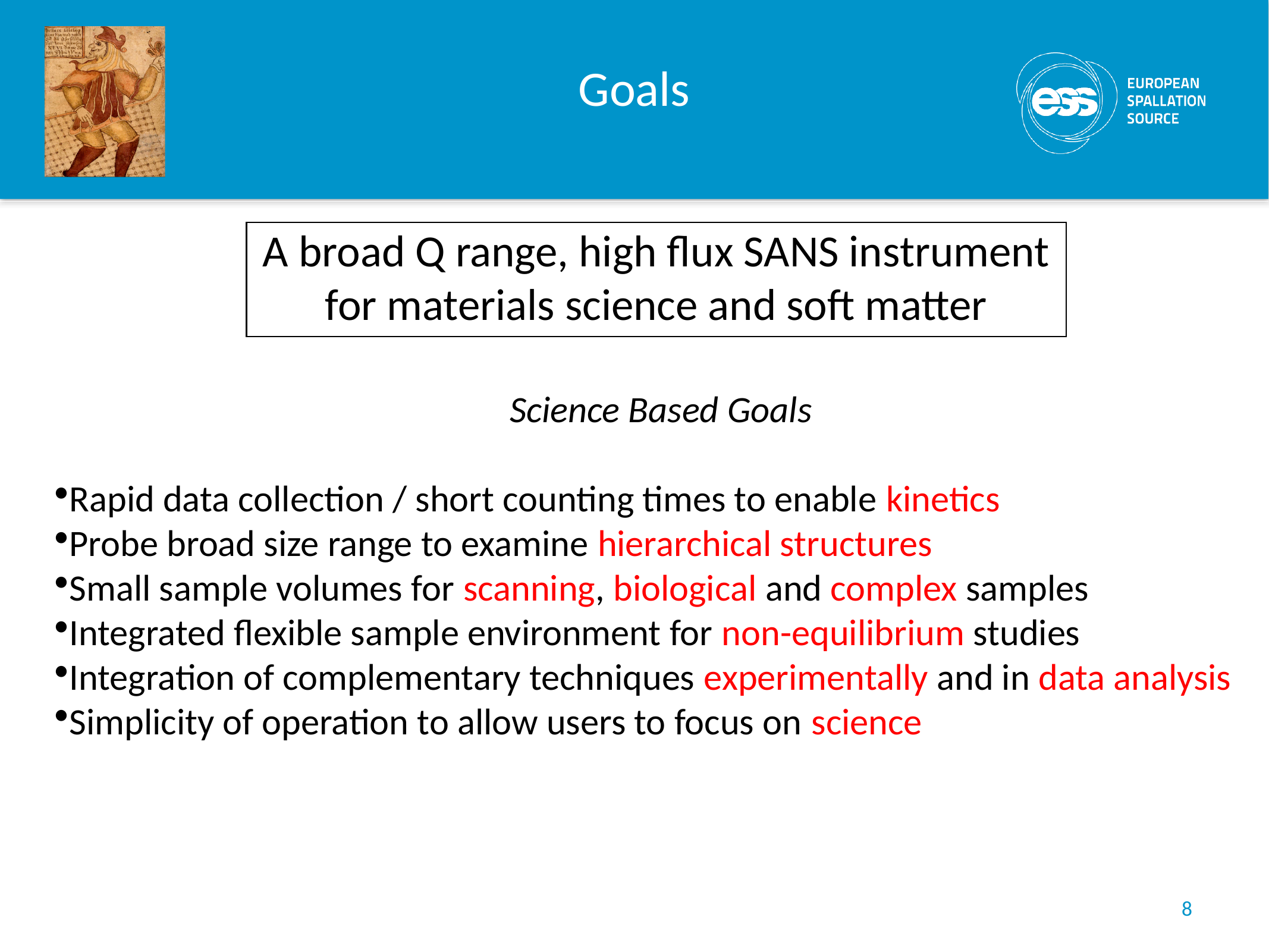

# Goals
A broad Q range, high flux SANS instrument for materials science and soft matter
Science Based Goals

Rapid data collection / short counting times to enable kinetics
Probe broad size range to examine hierarchical structures
Small sample volumes for scanning, biological and complex samples
Integrated flexible sample environment for non-equilibrium studies
Integration of complementary techniques experimentally and in data analysis
Simplicity of operation to allow users to focus on science
8